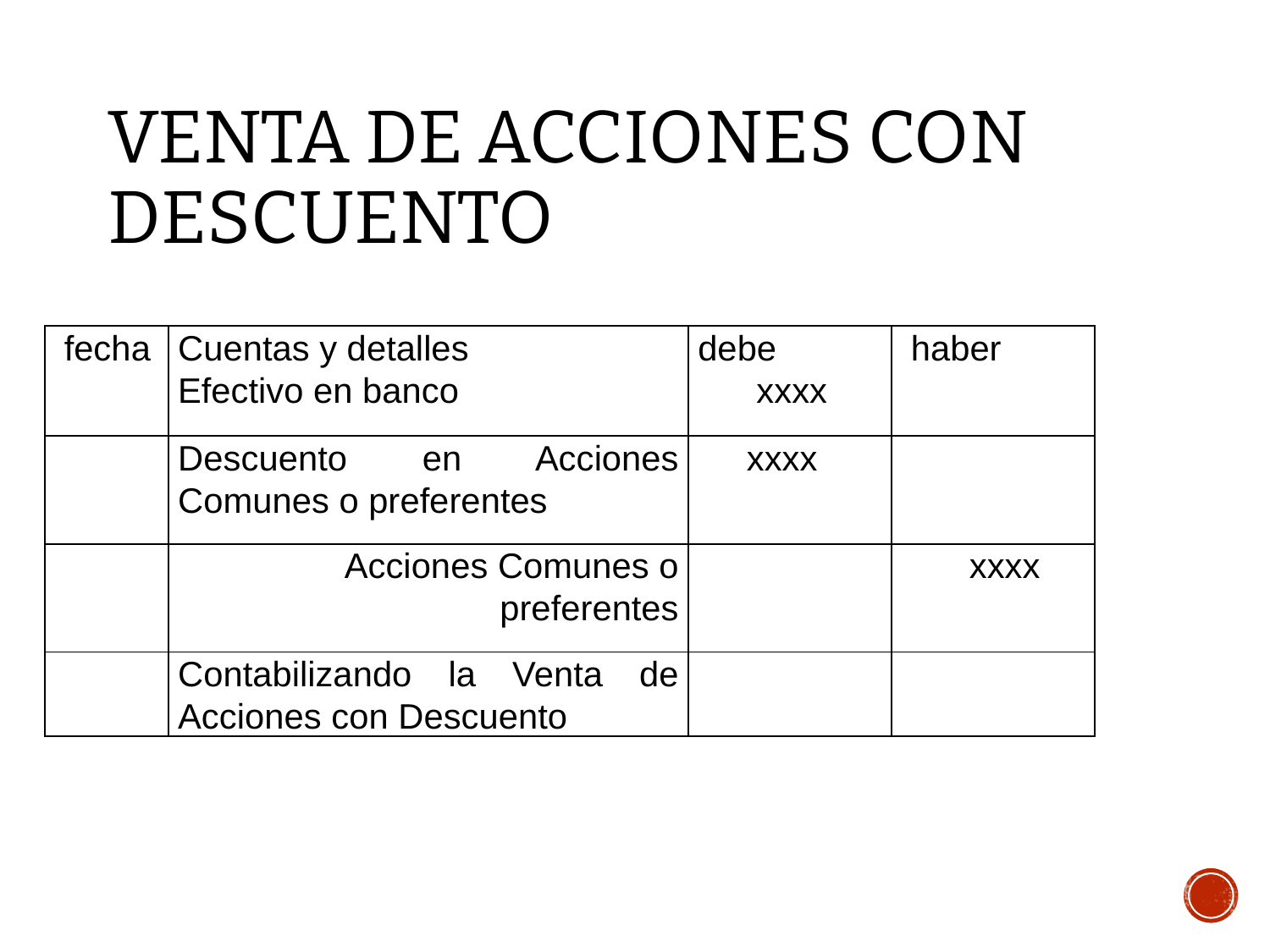

# Venta de acciones con descuento
| fecha | Cuentas y detalles Efectivo en banco | debe xxxx | haber |
| --- | --- | --- | --- |
|  | Descuento en Acciones Comunes o preferentes | xxxx |  |
|  | Acciones Comunes o preferentes |  | xxxx |
|  | Contabilizando la Venta de Acciones con Descuento |  |  |